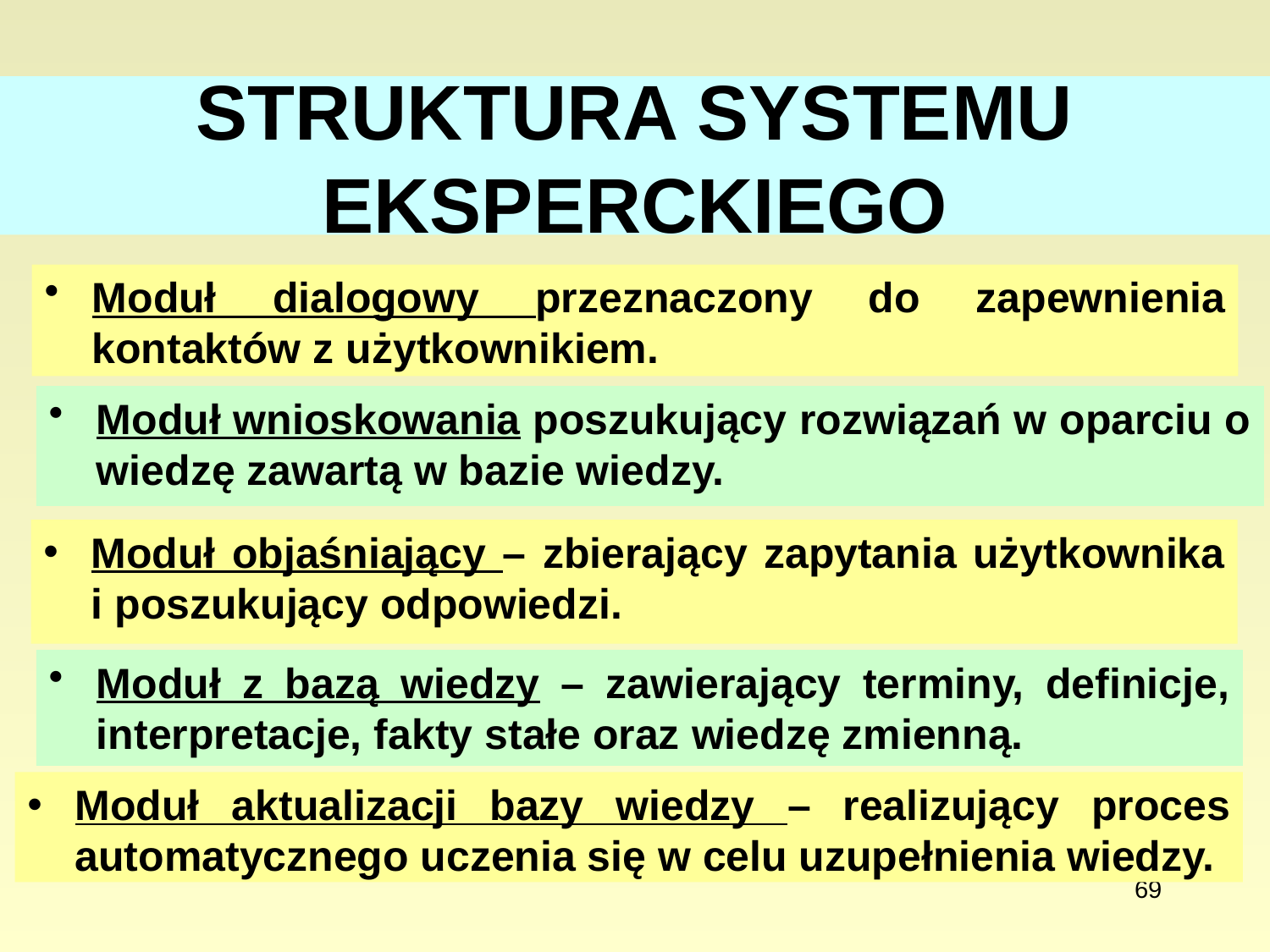

# STRUKTURA SYSTEMU EKSPERCKIEGO
Moduł dialogowy przeznaczony do zapewnienia kontaktów z użytkownikiem.
Moduł wnioskowania poszukujący rozwiązań w oparciu o wiedzę zawartą w bazie wiedzy.
Moduł objaśniający – zbierający zapytania użytkownika i poszukujący odpowiedzi.
Moduł z bazą wiedzy – zawierający terminy, definicje, interpretacje, fakty stałe oraz wiedzę zmienną.
Moduł aktualizacji bazy wiedzy – realizujący proces automatycznego uczenia się w celu uzupełnienia wiedzy.
69